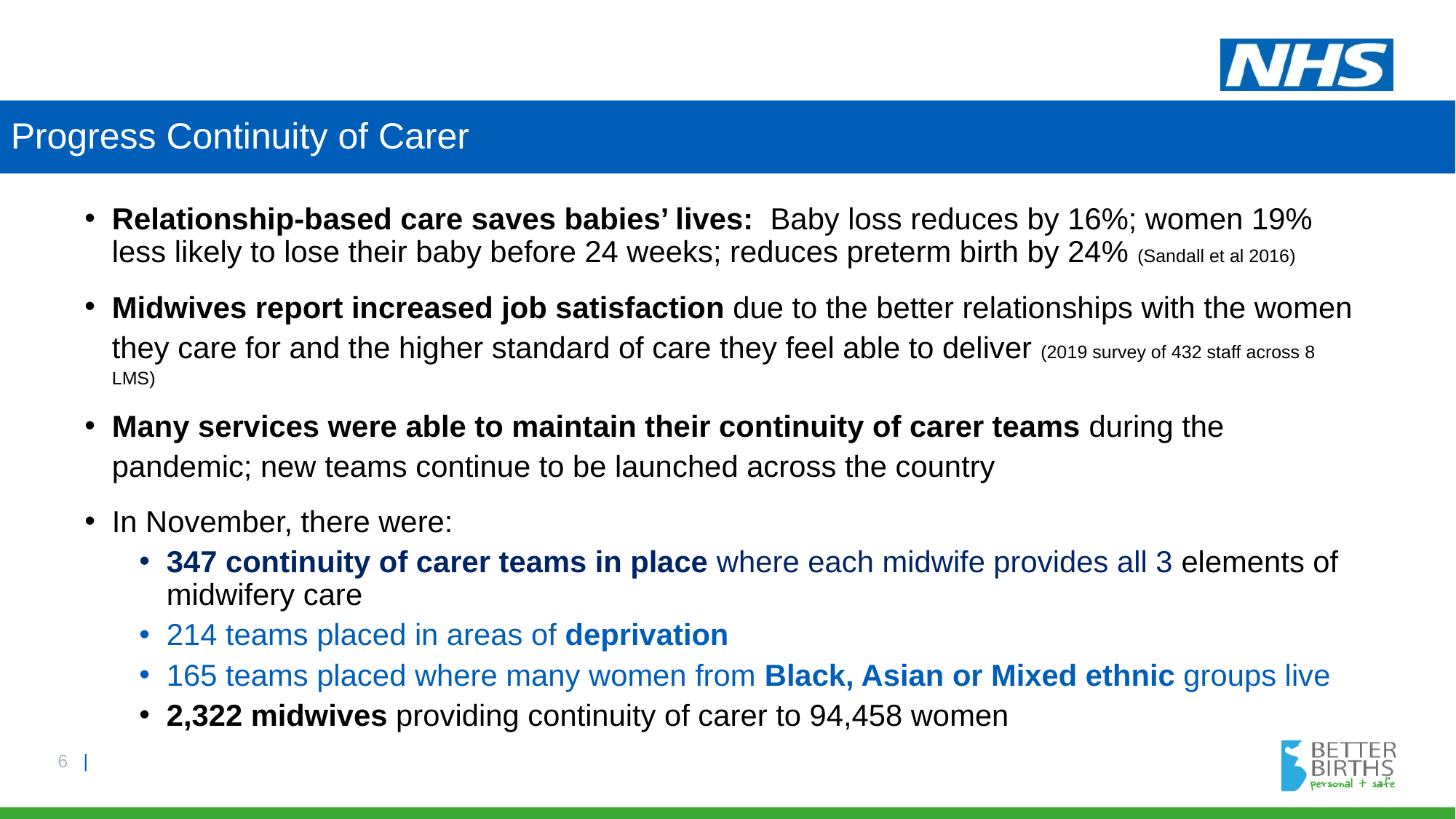

# Progress Continuity of Carer
Relationship-based care saves babies’ lives:  Baby loss reduces by 16%; women 19% less likely to lose their baby before 24 weeks; reduces preterm birth by 24% (Sandall et al 2016)
Midwives report increased job satisfaction due to the better relationships with the women they care for and the higher standard of care they feel able to deliver (2019 survey of 432 staff across 8 LMS)
Many services were able to maintain their continuity of carer teams during the pandemic; new teams continue to be launched across the country
In November, there were:
347 continuity of carer teams in place where each midwife provides all 3 elements of midwifery care
214 teams placed in areas of deprivation
165 teams placed where many women from Black, Asian or Mixed ethnic groups live
2,322 midwives providing continuity of carer to 94,458 women